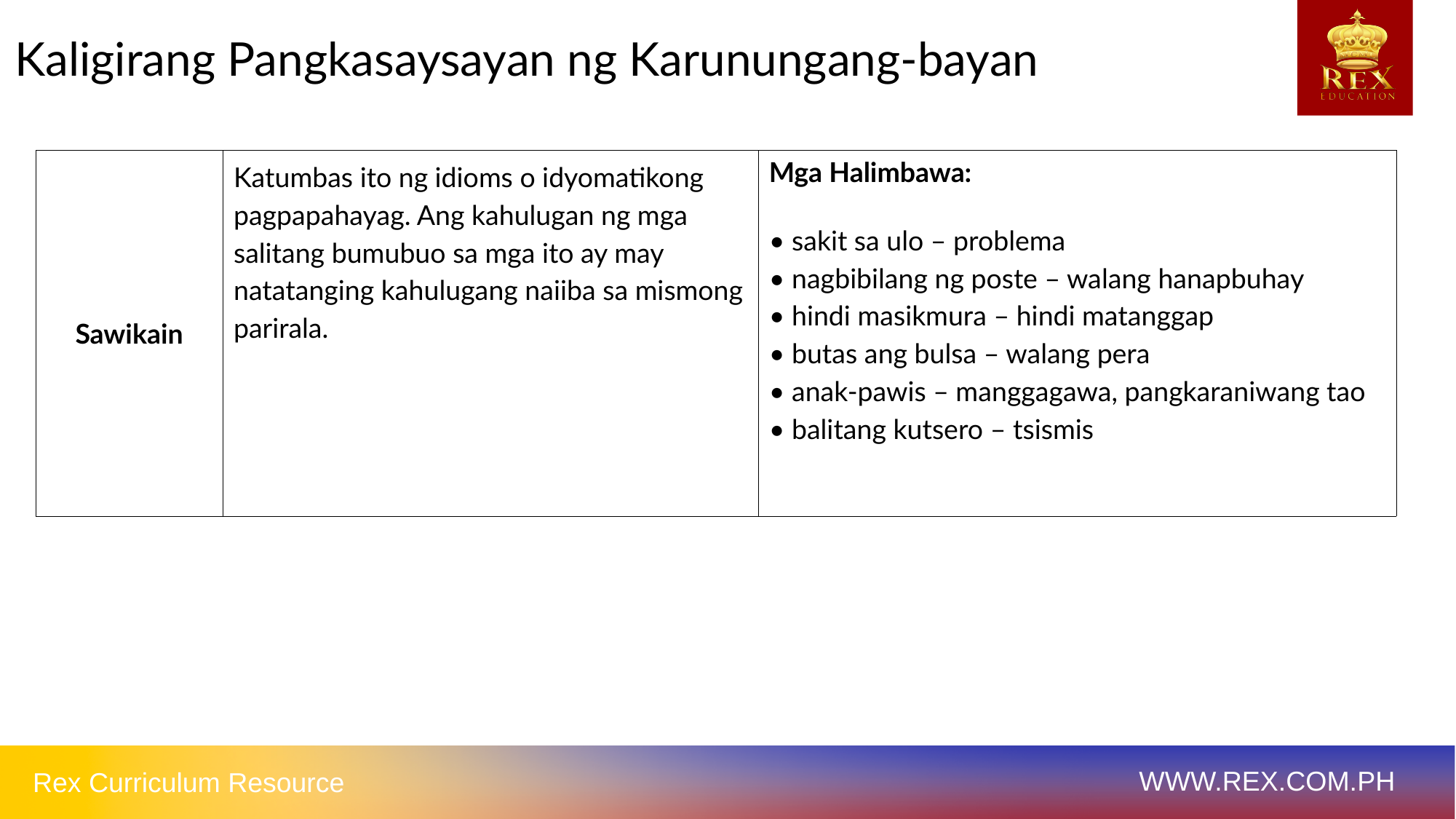

Kaligirang Pangkasaysayan ng Karunungang-bayan
| Sawikain | Katumbas ito ng idioms o idyomatikong pagpapahayag. Ang kahulugan ng mga salitang bumubuo sa mga ito ay may natatanging kahulugang naiiba sa mismong parirala. | Mga Halimbawa: • sakit sa ulo – problema • nagbibilang ng poste – walang hanapbuhay • hindi masikmura – hindi matanggap • butas ang bulsa – walang pera • anak-pawis – manggagawa, pangkaraniwang tao • balitang kutsero – tsismis |
| --- | --- | --- |